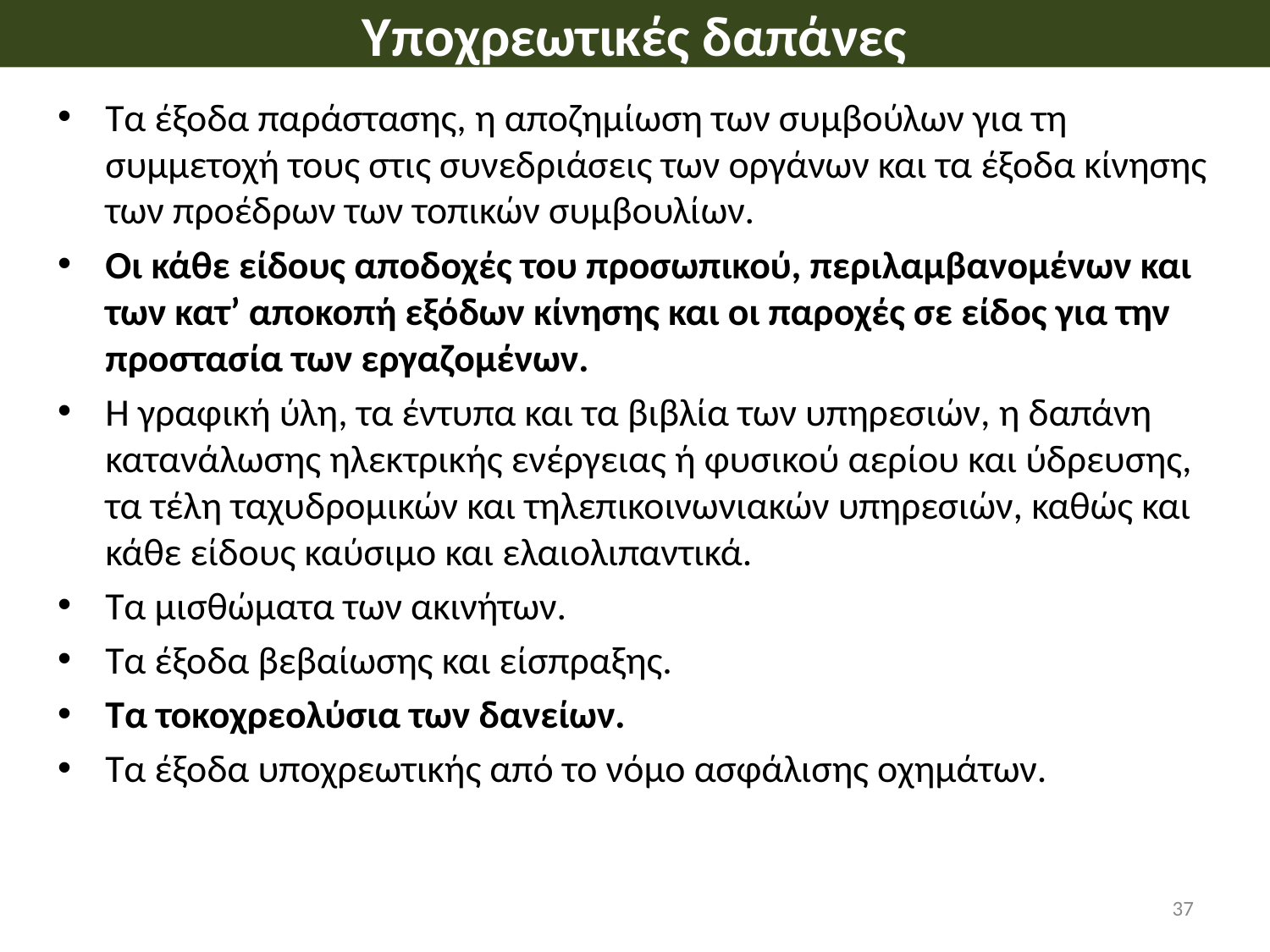

# Υποχρεωτικές δαπάνες
Τα έξοδα παράστασης, η αποζημίωση των συμβούλων για τη συμμετοχή τους στις συνεδριάσεις των οργάνων και τα έξοδα κίνησης των προέδρων των τοπικών συμβουλίων.
Οι κάθε είδους αποδοχές του προσωπικού, περιλαμβανομένων και των κατ’ αποκοπή εξόδων κίνησης και οι παροχές σε είδος για την προστασία των εργαζομένων.
Η γραφική ύλη, τα έντυπα και τα βιβλία των υπηρεσιών, η δαπάνη κατανάλωσης ηλεκτρικής ενέργειας ή φυσικού αερίου και ύδρευσης,  τα τέλη ταχυδρομικών και τηλεπικοινωνιακών υπηρεσιών, καθώς και κάθε είδους καύσιμο και ελαιολιπαντικά.
Τα μισθώματα των ακινήτων.
Τα έξοδα βεβαίωσης και είσπραξης.
Τα τοκοχρεολύσια των δανείων.
Τα έξοδα υποχρεωτικής από το νόμο ασφάλισης οχημάτων.

37